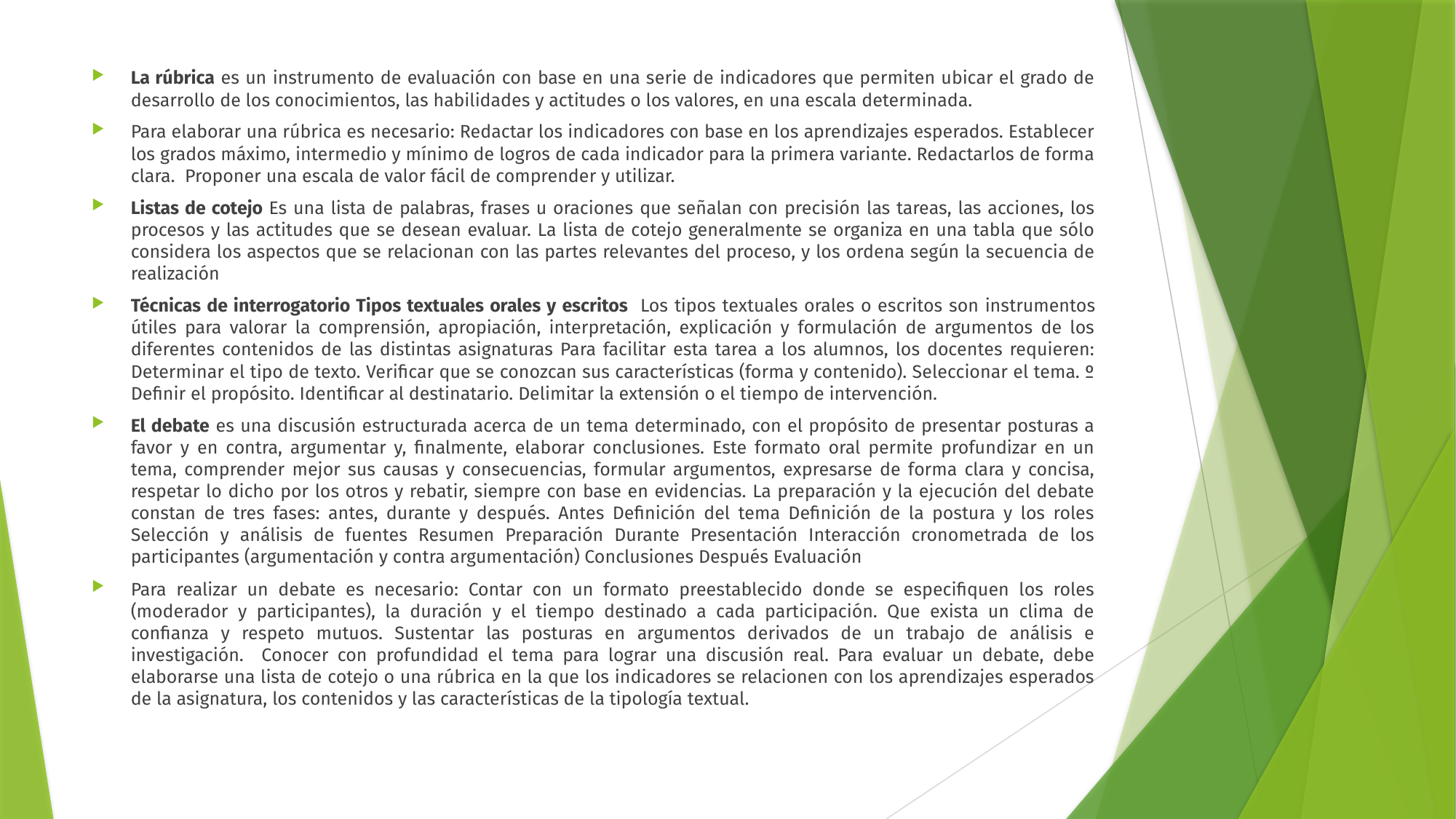

La rúbrica es un instrumento de evaluación con base en una serie de indicadores que permiten ubicar el grado de desarrollo de los conocimientos, las habilidades y actitudes o los valores, en una escala determinada.
Para elaborar una rúbrica es necesario: Redactar los indicadores con base en los aprendizajes esperados. Establecer los grados máximo, intermedio y mínimo de logros de cada indicador para la primera variante. Redactarlos de forma clara.  Proponer una escala de valor fácil de comprender y utilizar.
Listas de cotejo Es una lista de palabras, frases u oraciones que señalan con precisión las tareas, las acciones, los procesos y las actitudes que se desean evaluar. La lista de cotejo generalmente se organiza en una tabla que sólo considera los aspectos que se relacionan con las partes relevantes del proceso, y los ordena según la secuencia de realización
Técnicas de interrogatorio Tipos textuales orales y escritos  Los tipos textuales orales o escritos son instrumentos útiles para valorar la comprensión, apropiación, interpretación, explicación y formulación de argumentos de los diferentes contenidos de las distintas asignaturas Para facilitar esta tarea a los alumnos, los docentes requieren: Determinar el tipo de texto. Verificar que se conozcan sus características (forma y contenido). Seleccionar el tema. º Definir el propósito. Identificar al destinatario. Delimitar la extensión o el tiempo de intervención.
El debate es una discusión estructurada acerca de un tema determinado, con el propósito de presentar posturas a favor y en contra, argumentar y, finalmente, elaborar conclusiones. Este formato oral permite profundizar en un tema, comprender mejor sus causas y consecuencias, formular argumentos, expresarse de forma clara y concisa, respetar lo dicho por los otros y rebatir, siempre con base en evidencias. La preparación y la ejecución del debate constan de tres fases: antes, durante y después. Antes Definición del tema Definición de la postura y los roles Selección y análisis de fuentes Resumen Preparación Durante Presentación Interacción cronometrada de los participantes (argumentación y contra argumentación) Conclusiones Después Evaluación
Para realizar un debate es necesario: Contar con un formato preestablecido donde se especifiquen los roles (moderador y participantes), la duración y el tiempo destinado a cada participación. Que exista un clima de confianza y respeto mutuos. Sustentar las posturas en argumentos derivados de un trabajo de análisis e investigación.  Conocer con profundidad el tema para lograr una discusión real. Para evaluar un debate, debe elaborarse una lista de cotejo o una rúbrica en la que los indicadores se relacionen con los aprendizajes esperados de la asignatura, los contenidos y las características de la tipología textual.